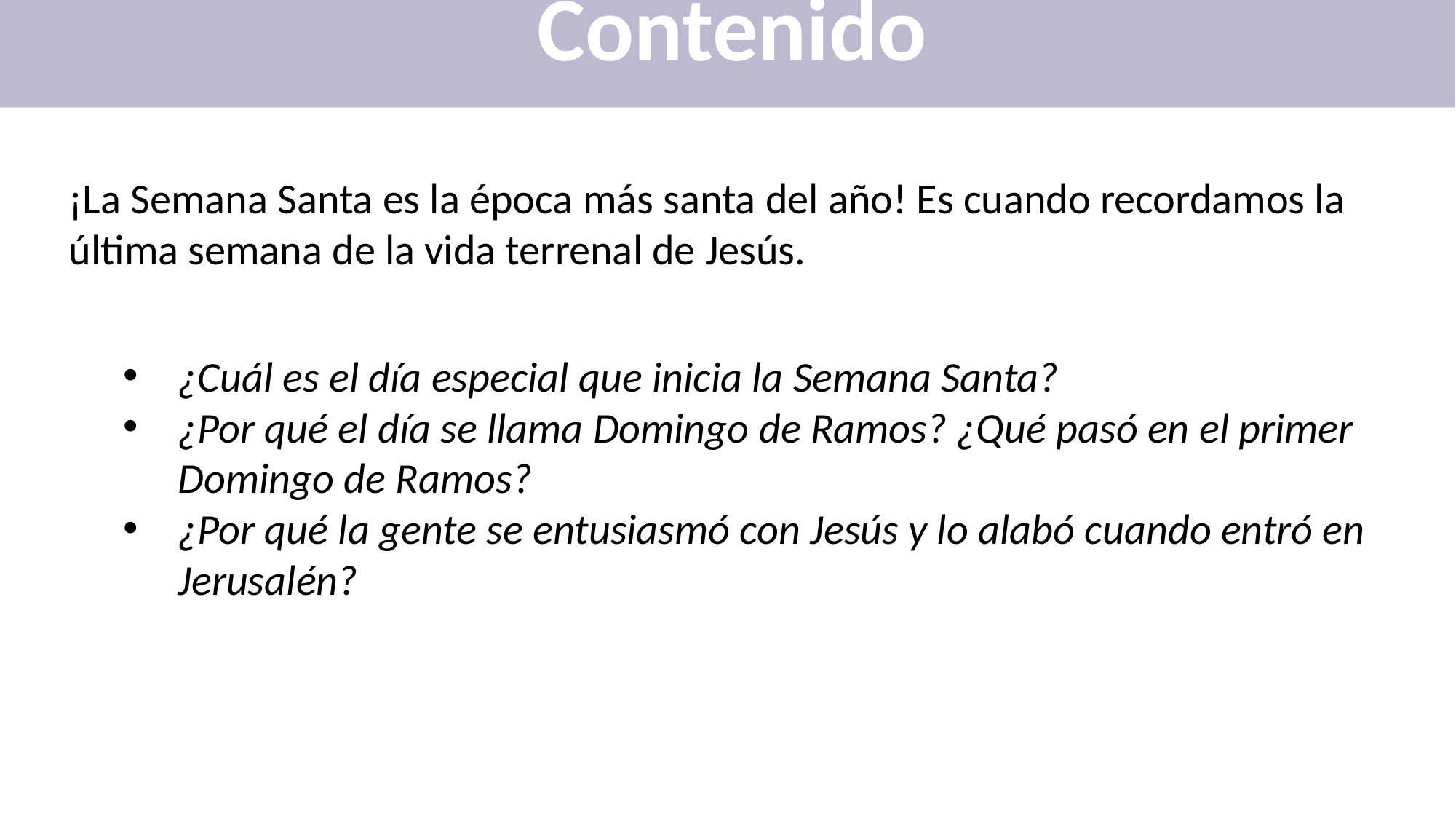

Contenido

¡La Semana Santa es la época más santa del año! Es cuando recordamos la última semana de la vida terrenal de Jesús.

¿Cuál es el día especial que inicia la Semana Santa?
¿Por qué el día se llama Domingo de Ramos? ¿Qué pasó en el primer Domingo de Ramos?
¿Por qué la gente se entusiasmó con Jesús y lo alabó cuando entró en Jerusalén?